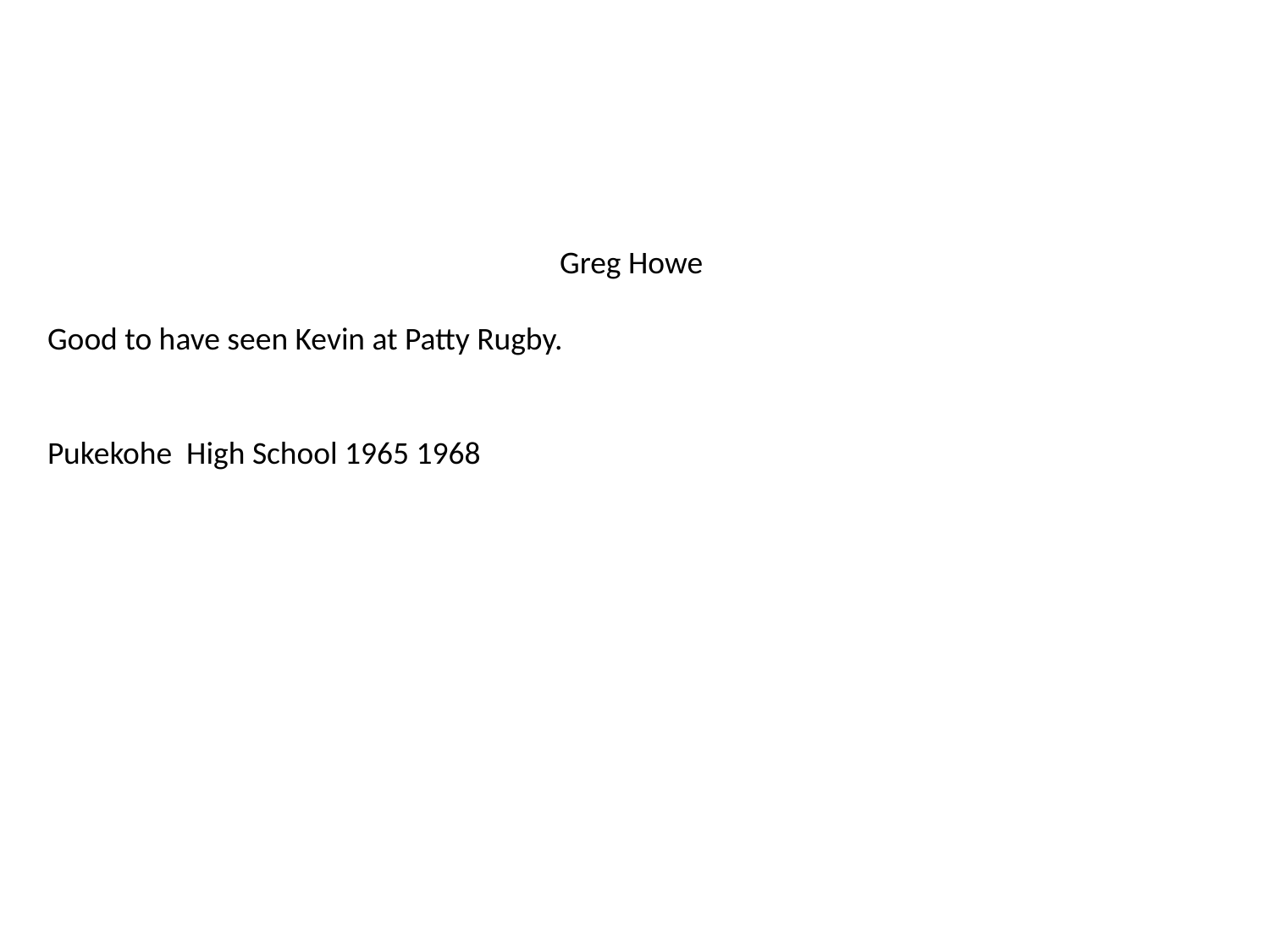

Greg Howe

Good to have seen Kevin at Patty Rugby.

Pukekohe  High School 1965 1968